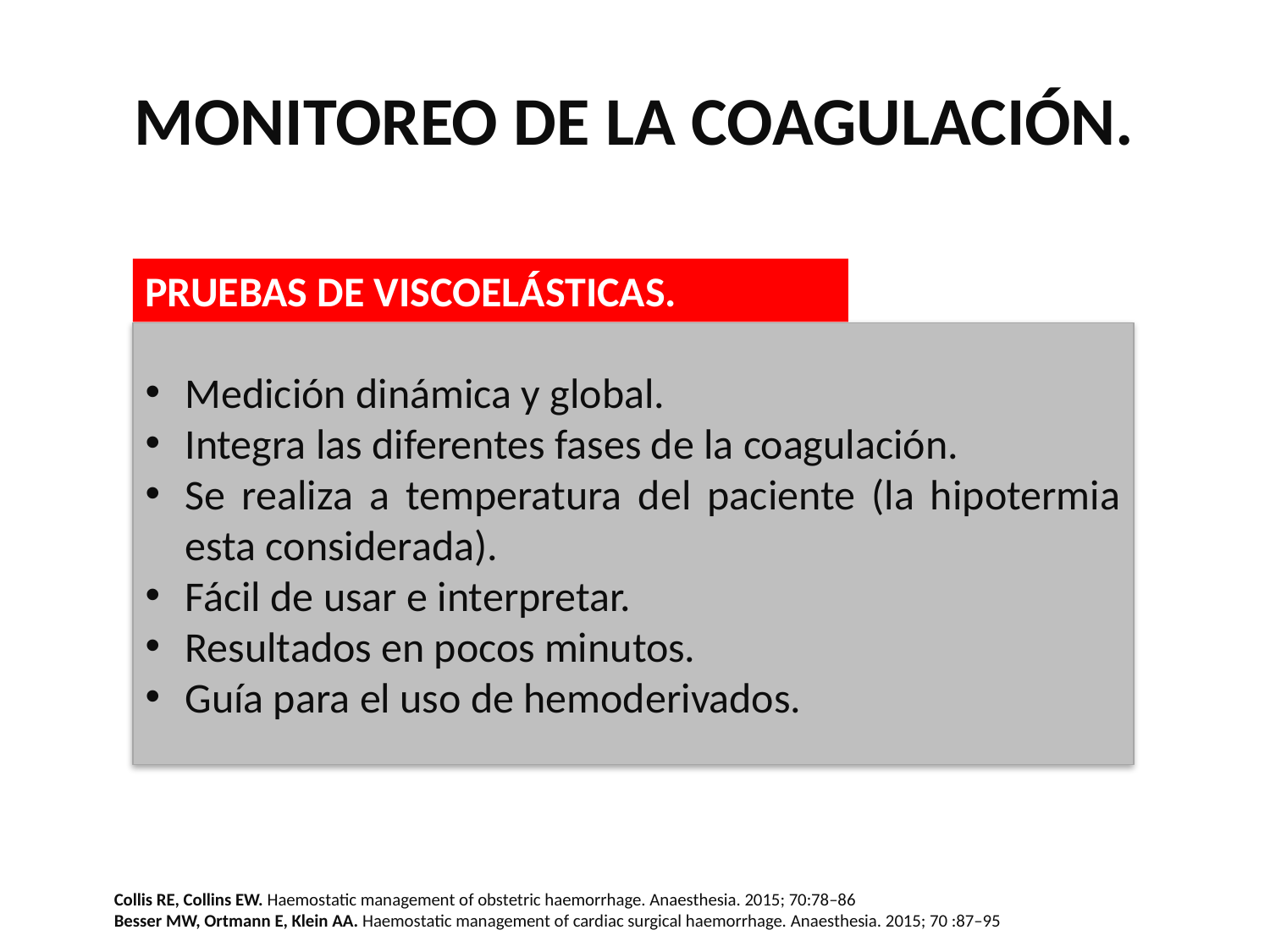

# MONITOREO DE LA COAGULACIÓN.
PRUEBAS DE VISCOELÁSTICAS.
Medición dinámica y global.
Integra las diferentes fases de la coagulación.
Se realiza a temperatura del paciente (la hipotermia esta considerada).
Fácil de usar e interpretar.
Resultados en pocos minutos.
Guía para el uso de hemoderivados.
Collis RE, Collins EW. Haemostatic management of obstetric haemorrhage. Anaesthesia. 2015; 70:78–86
Besser MW, Ortmann E, Klein AA. Haemostatic management of cardiac surgical haemorrhage. Anaesthesia. 2015; 70 :87–95